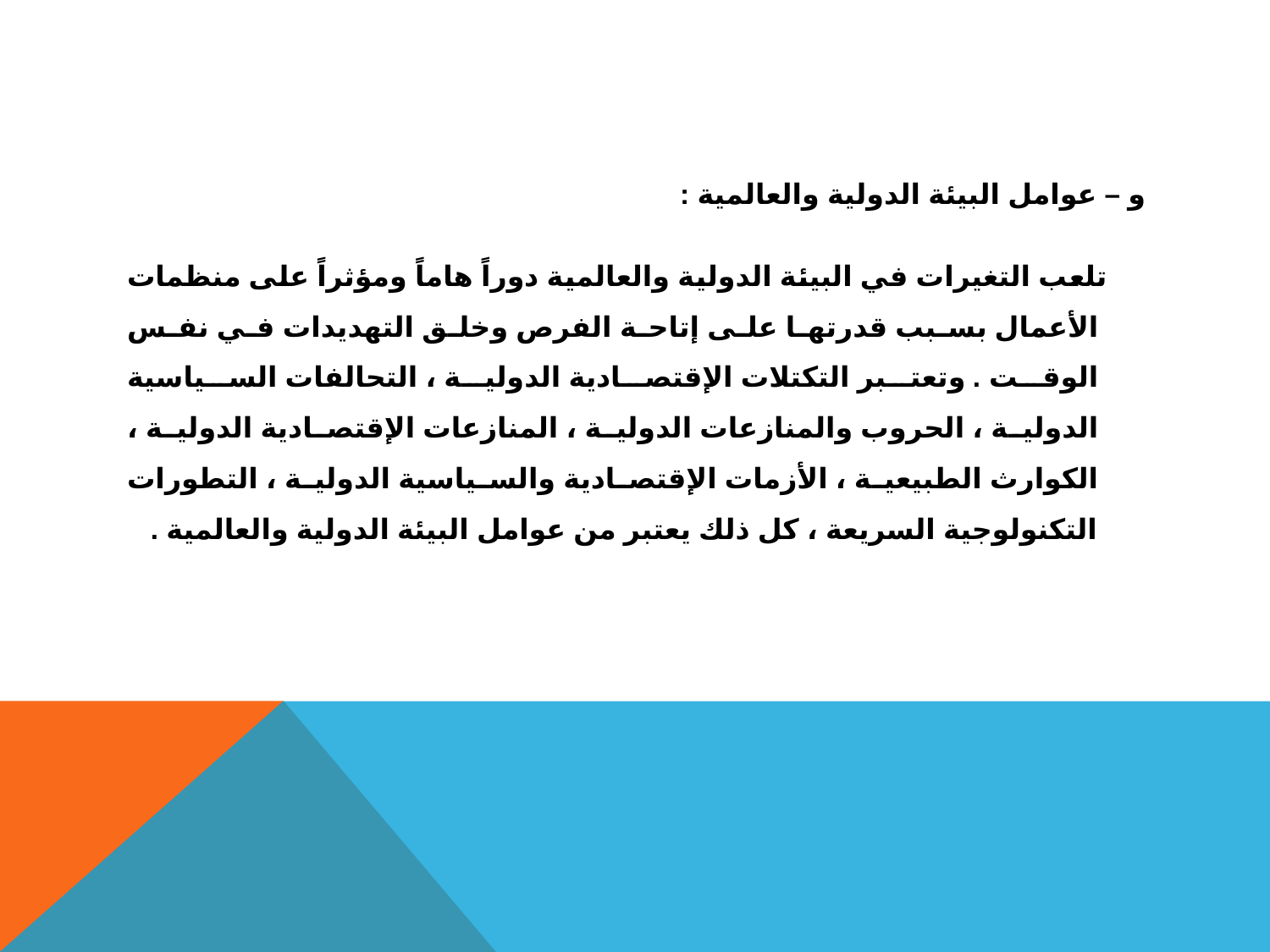

#
و – عوامل البيئة الدولية والعالمية :
     تلعب التغيرات في البيئة الدولية والعالمية دوراً هاماً ومؤثراً على منظمات الأعمال بسبب قدرتها على إتاحة الفرص وخلق التهديدات في نفس الوقت . وتعتبر التكتلات الإقتصادية الدولية ، التحالفات السياسية الدولية ، الحروب والمنازعات الدولية ، المنازعات الإقتصادية الدولية ، الكوارث الطبيعية ، الأزمات الإقتصادية والسياسية الدولية ، التطورات التكنولوجية السريعة ، كل ذلك يعتبر من عوامل البيئة الدولية والعالمية .